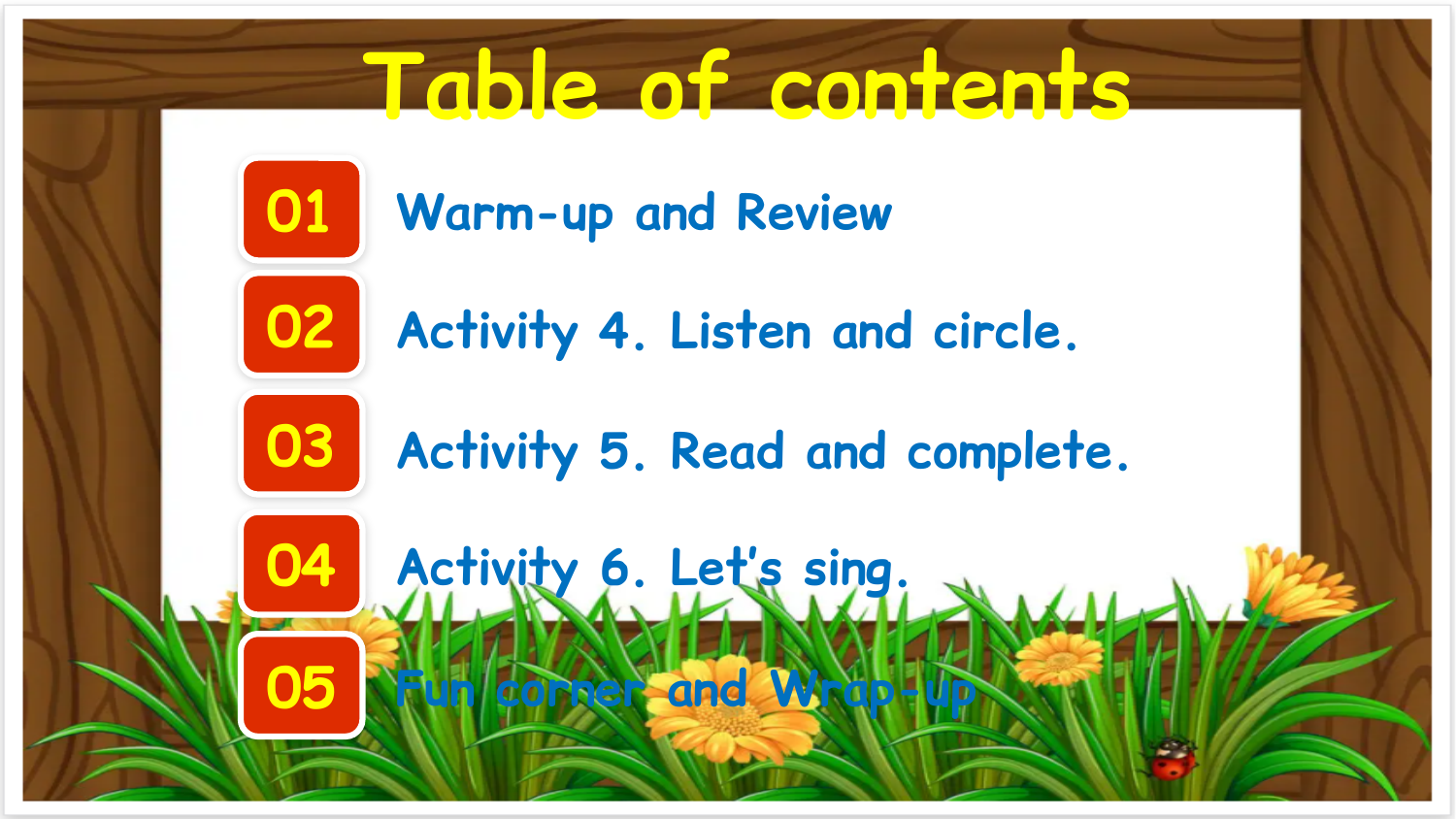

Table of contents
01
Warm-up and Review
02
Activity 4. Listen and circle.
03
Activity 5. Read and complete.
04
Activity 6. Let’s sing.
05
Fun corner and Wrap-up